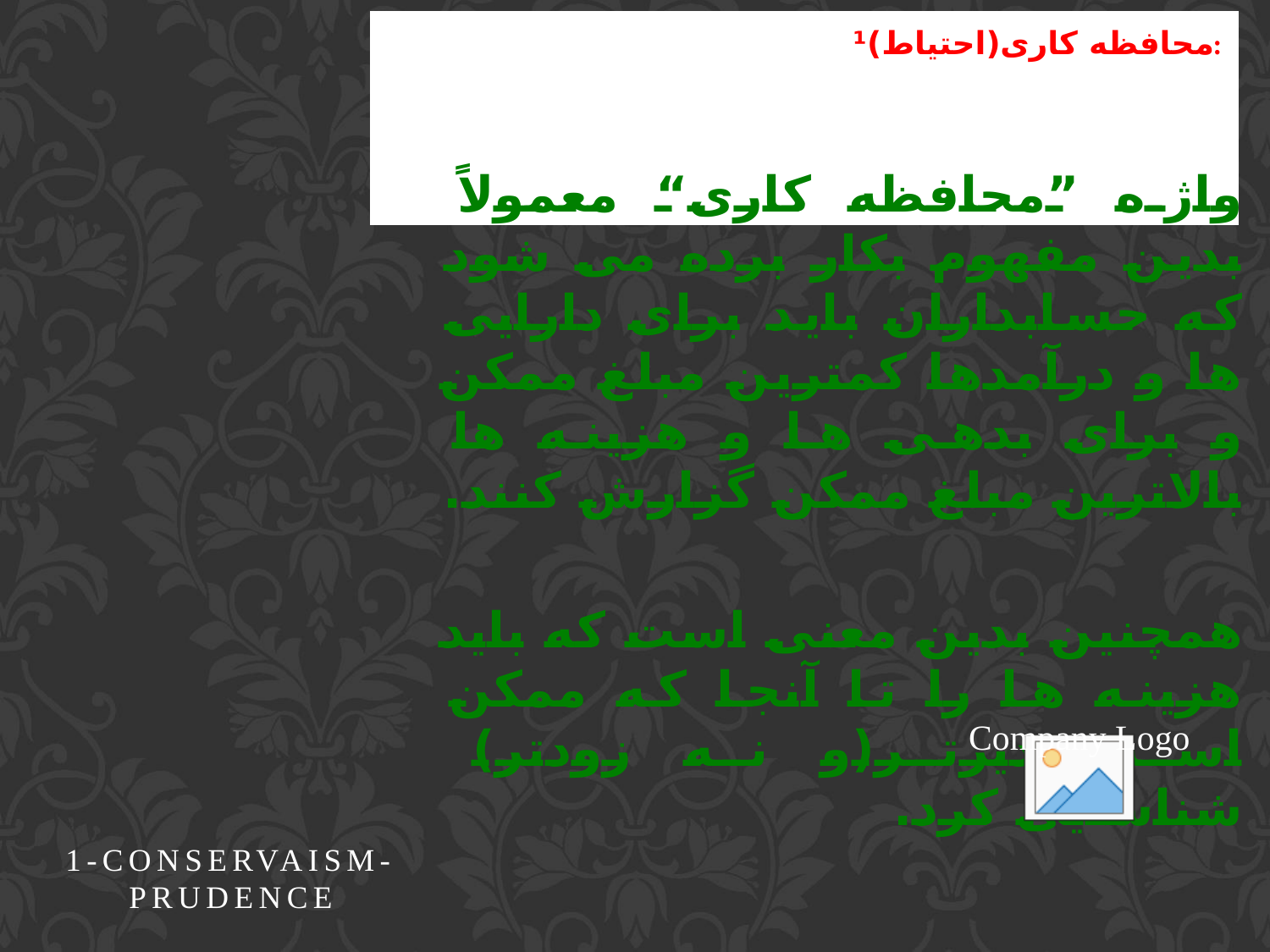

# محافظه کاری(احتیاط)¹:
واژه ”محافظه کاری“ معمولاً بدین مفهوم بکار برده می شود که حسابداران باید برای دارایی ها و درآمدها کمترین مبلغ ممکن و برای بدهی ها و هزینه ها بالاترین مبلغ ممکن گزارش کنند.

همچنین بدین معنی است که باید هزینه ها را تا آنجا که ممکن است دیرتر(و نه زودتر) شناسایی کرد.

1-Conservaism-Prudence